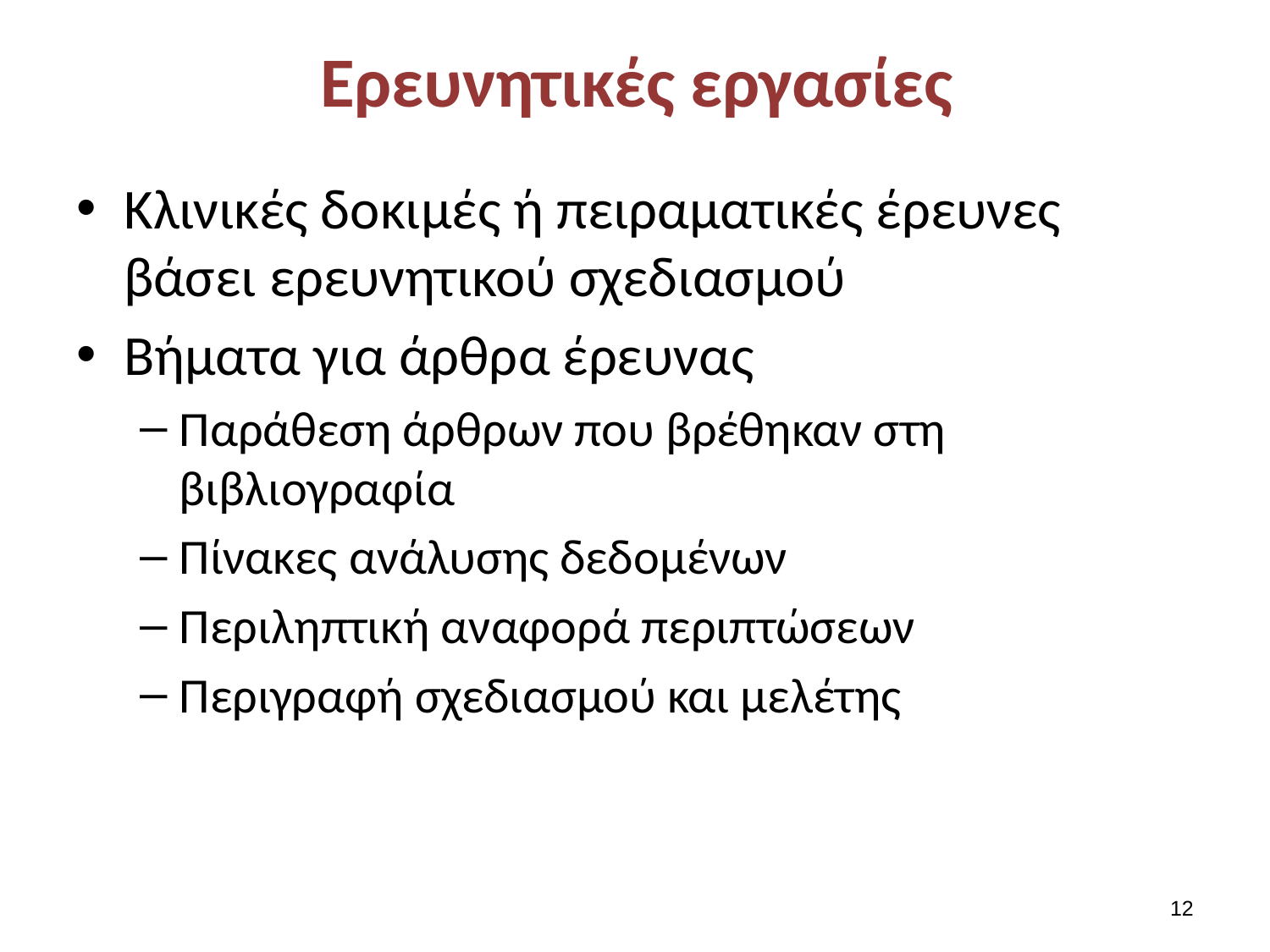

# Ερευνητικές εργασίες
Κλινικές δοκιμές ή πειραματικές έρευνες βάσει ερευνητικού σχεδιασμού
Βήματα για άρθρα έρευνας
Παράθεση άρθρων που βρέθηκαν στη βιβλιογραφία
Πίνακες ανάλυσης δεδομένων
Περιληπτική αναφορά περιπτώσεων
Περιγραφή σχεδιασμού και μελέτης
12